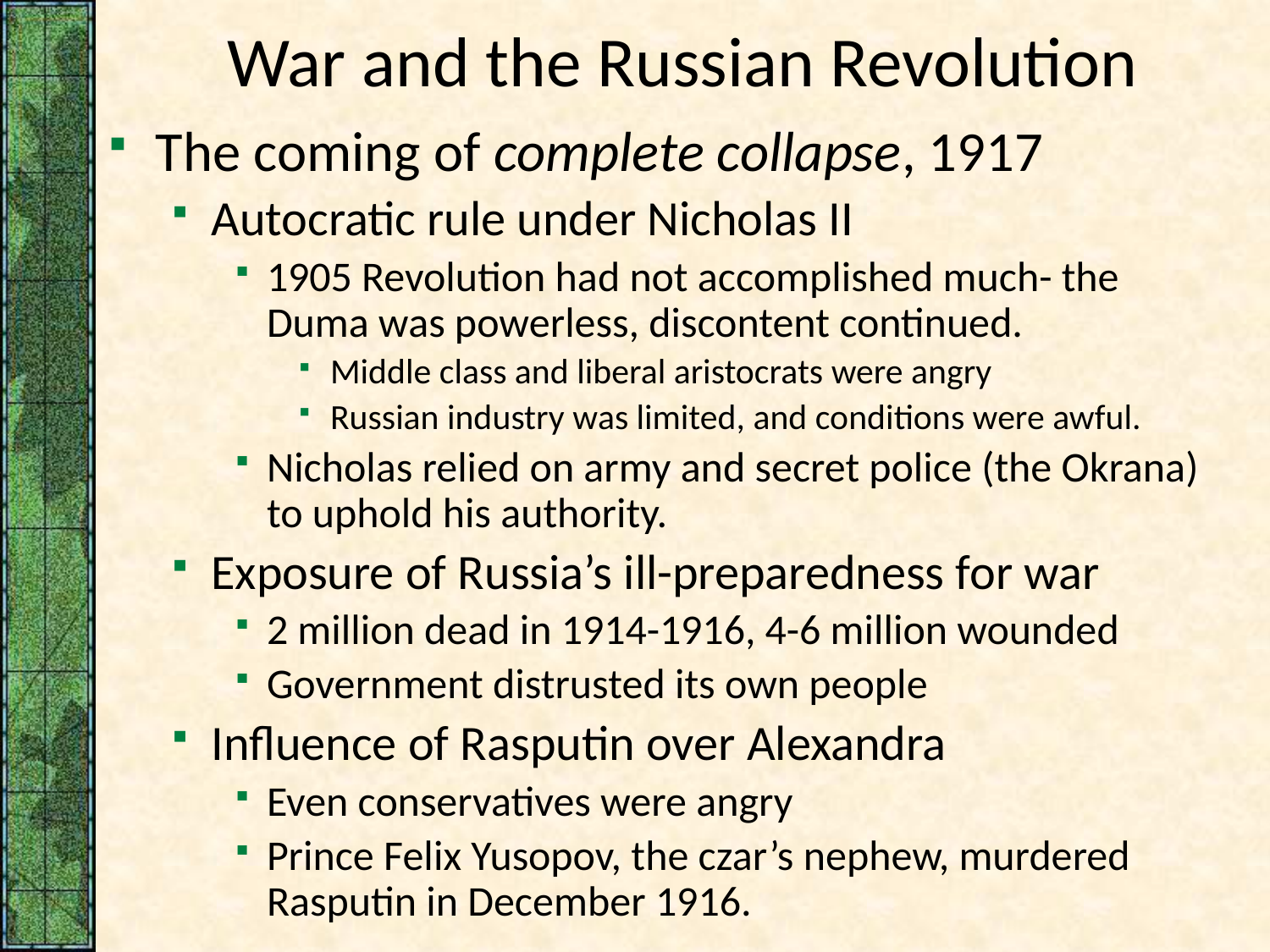

# War and the Russian Revolution
The coming of complete collapse, 1917
Autocratic rule under Nicholas II
1905 Revolution had not accomplished much- the Duma was powerless, discontent continued.
Middle class and liberal aristocrats were angry
Russian industry was limited, and conditions were awful.
Nicholas relied on army and secret police (the Okrana) to uphold his authority.
Exposure of Russia’s ill-preparedness for war
2 million dead in 1914-1916, 4-6 million wounded
Government distrusted its own people
Influence of Rasputin over Alexandra
Even conservatives were angry
Prince Felix Yusopov, the czar’s nephew, murdered Rasputin in December 1916.